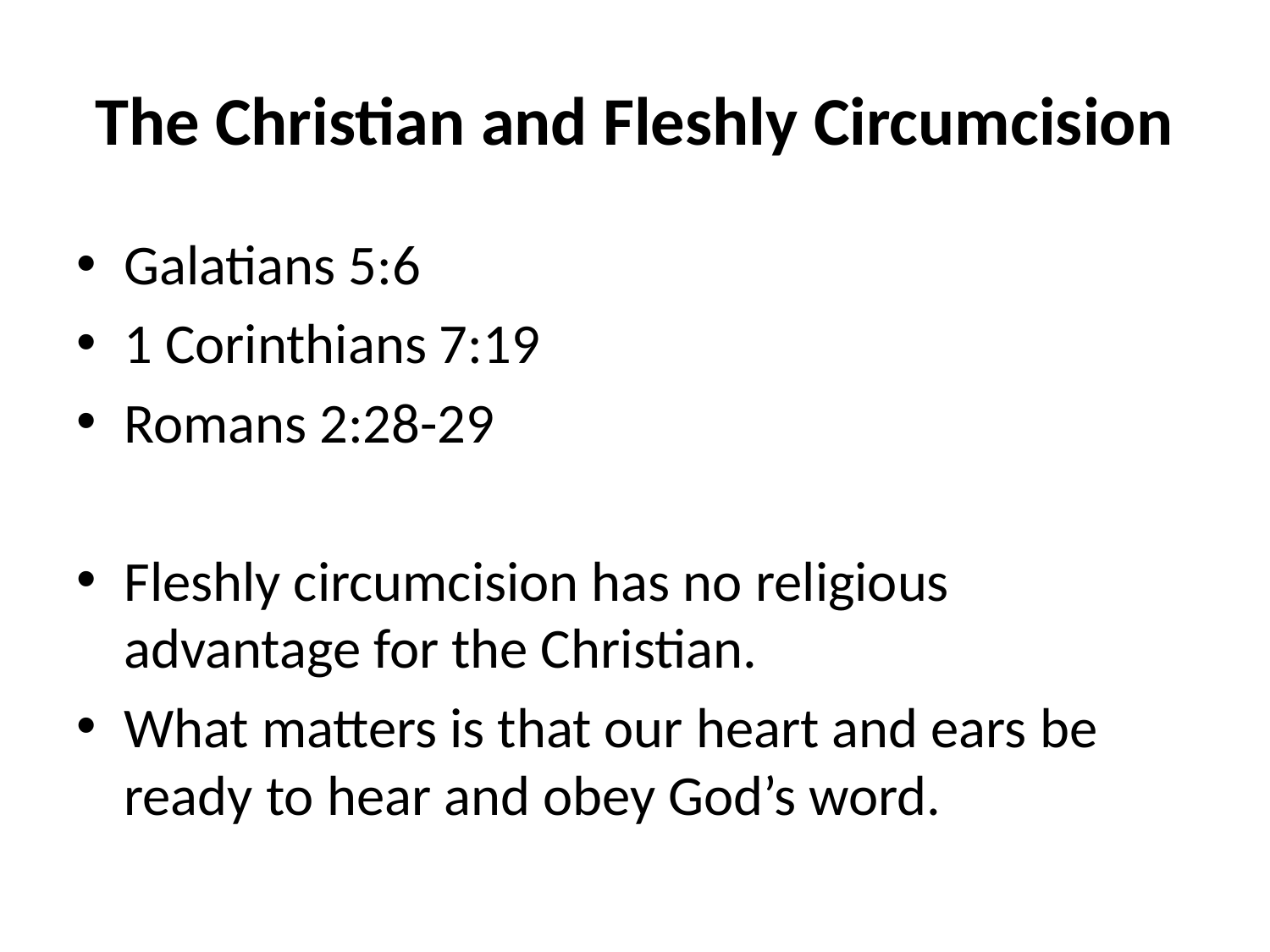

# The Christian and Fleshly Circumcision
Galatians 5:6
1 Corinthians 7:19
Romans 2:28-29

Fleshly circumcision has no religious advantage for the Christian.
What matters is that our heart and ears be ready to hear and obey God’s word.